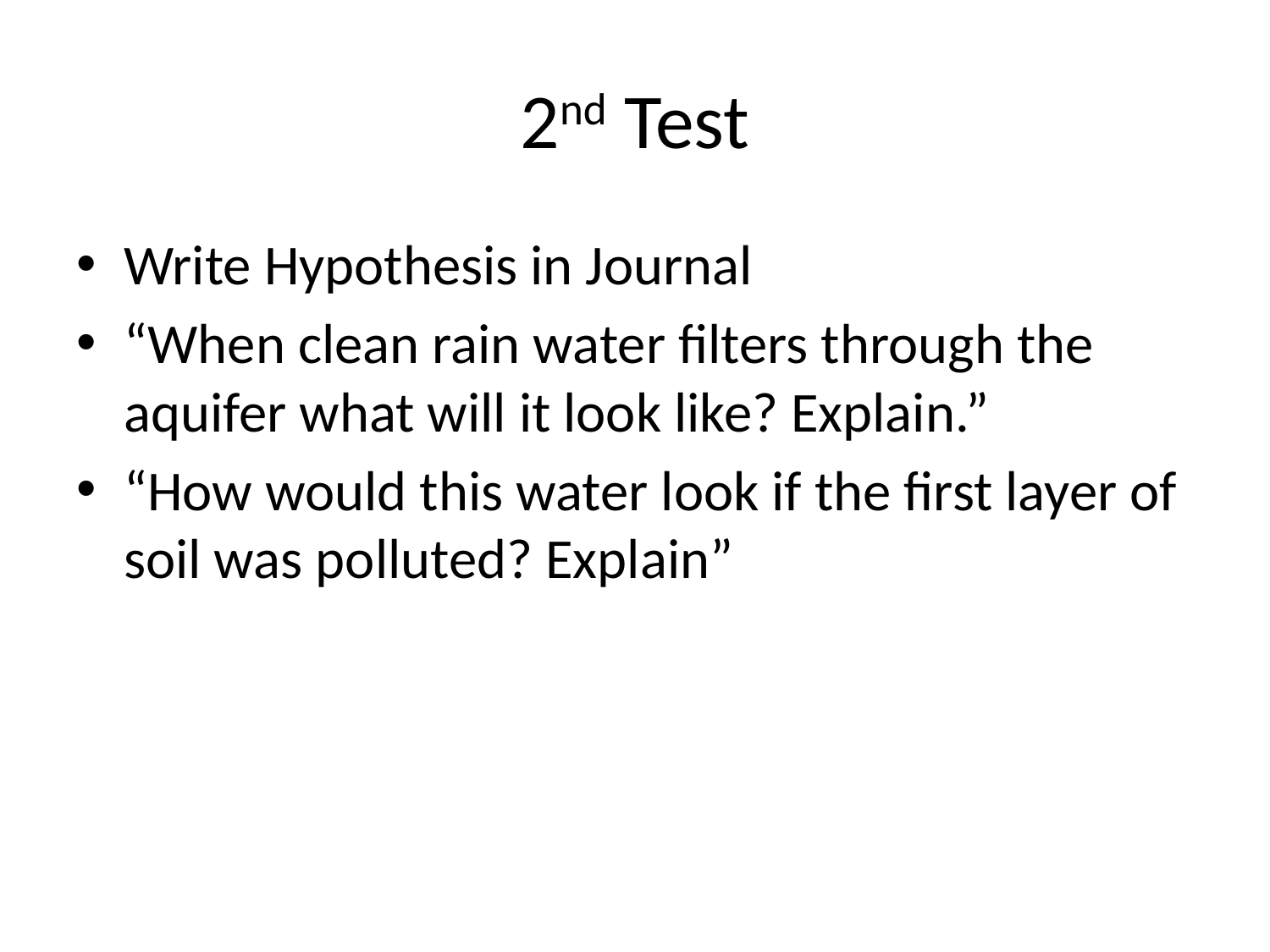

# 2nd Test
Write Hypothesis in Journal
“When clean rain water filters through the aquifer what will it look like? Explain.”
“How would this water look if the first layer of soil was polluted? Explain”